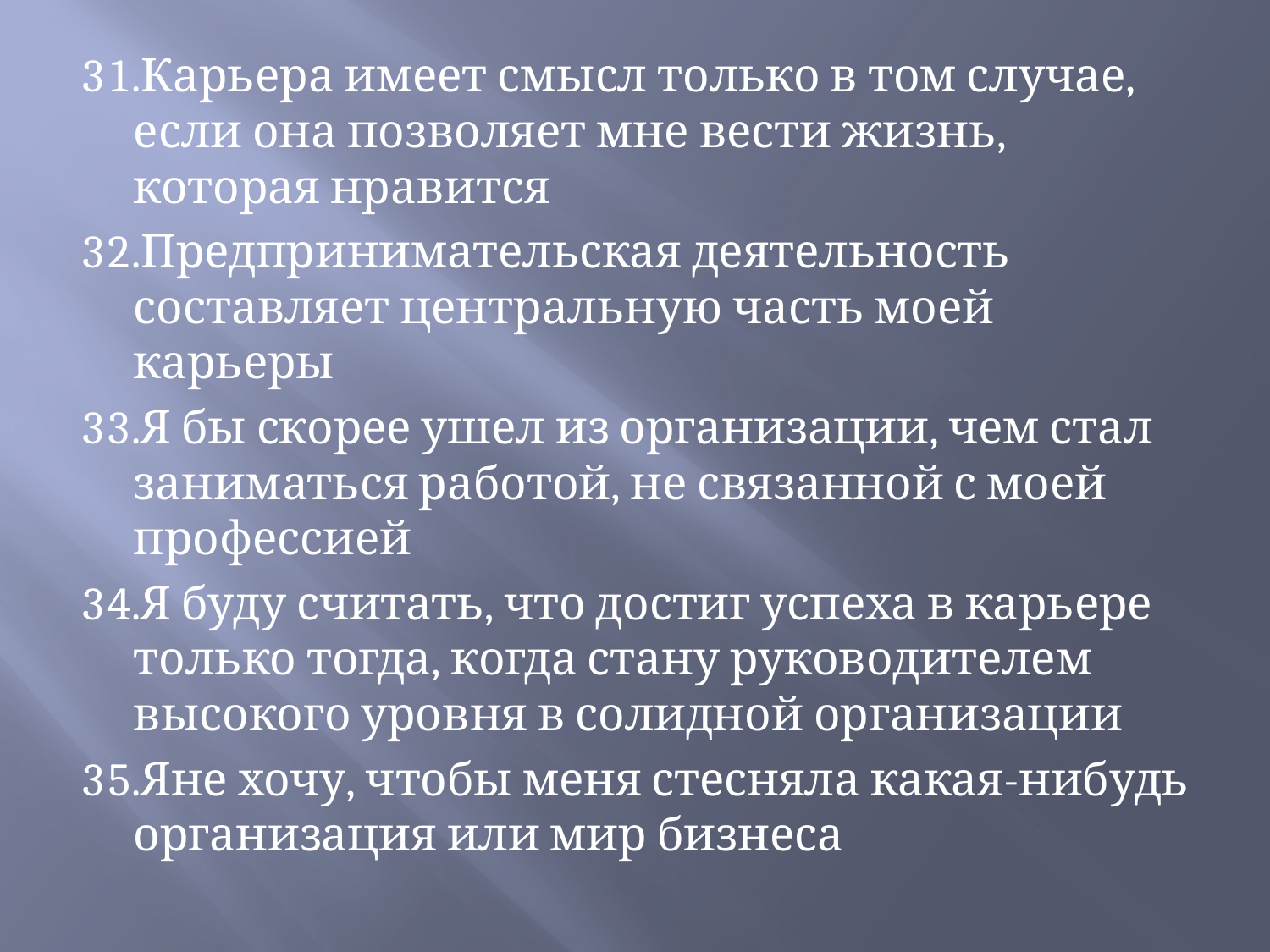

31.Карьера имеет смысл только в том случае, если она позволяет мне вести жизнь, которая нравится
32.Предпринимательская деятельность составляет центральную часть моей карьеры
33.Я бы скорее ушел из организации, чем стал заниматься работой, не связанной с моей профессией
34.Я буду считать, что достиг успеха в карьере только тогда, когда стану руководителем высокого уровня в солидной организации
35.Яне хочу, чтобы меня стесняла какая-нибудь организация или мир бизнеса

#